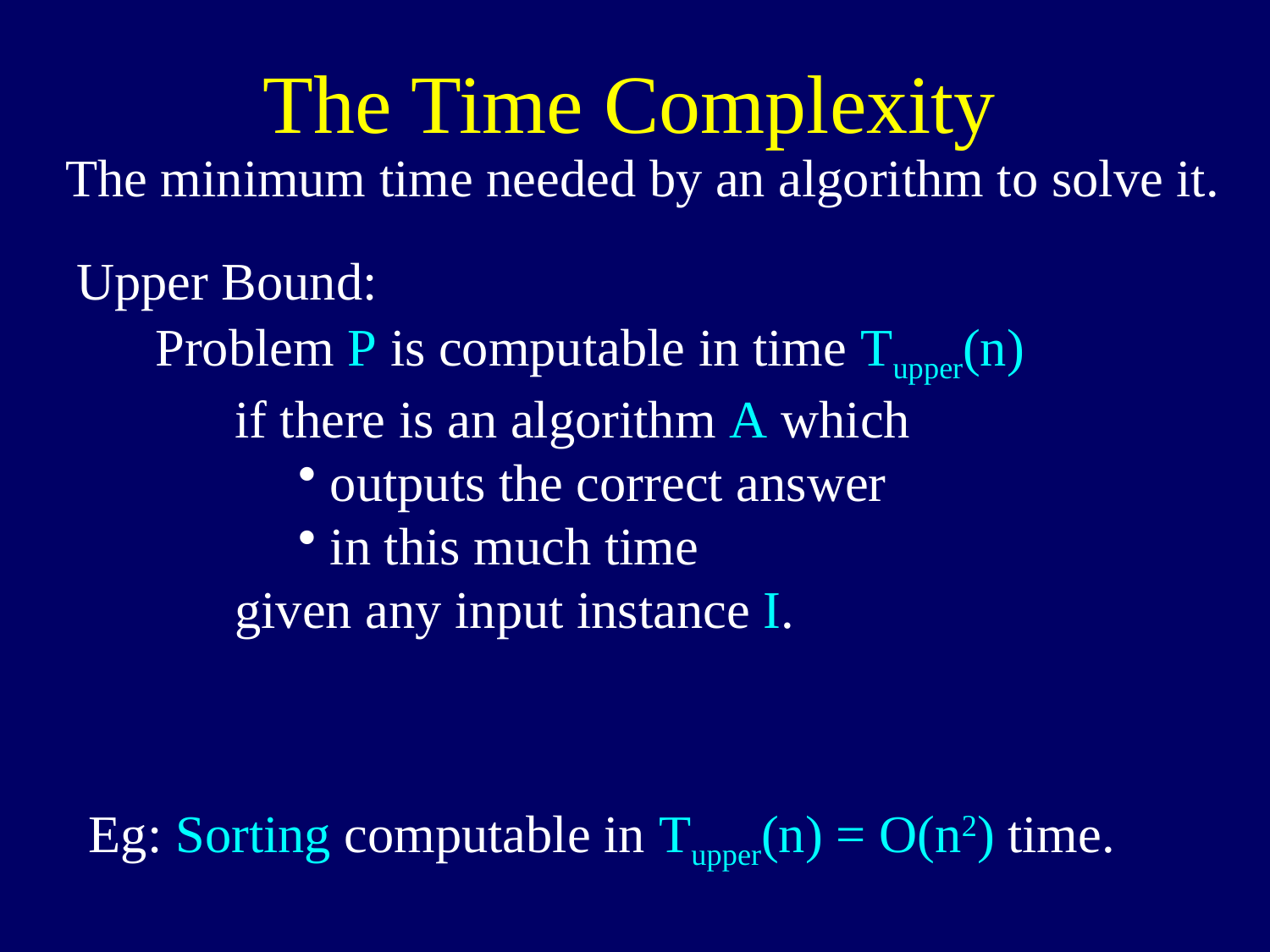

# The Time Complexity
The minimum time needed by an algorithm to solve it.
Upper Bound:
Problem P is computable in time Tupper(n)
if there is an algorithm A which
outputs the correct answer
in this much time
given any input instance I.
Eg: Sorting computable in Tupper(n) = O(n2) time.